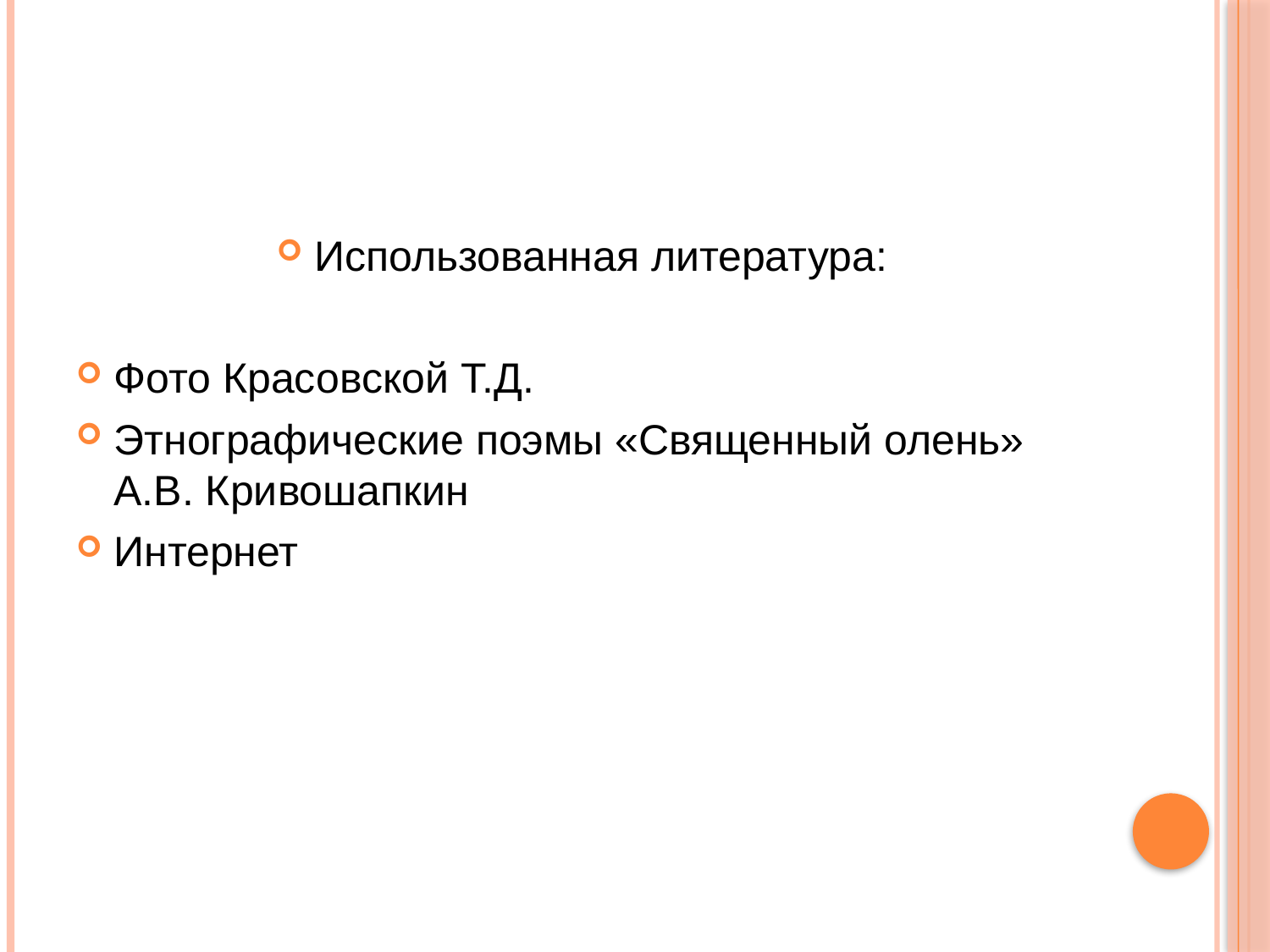

Использованная литература:

Фото Красовской Т.Д.
Этнографические поэмы «Священный олень» А.В. Кривошапкин
Интернет